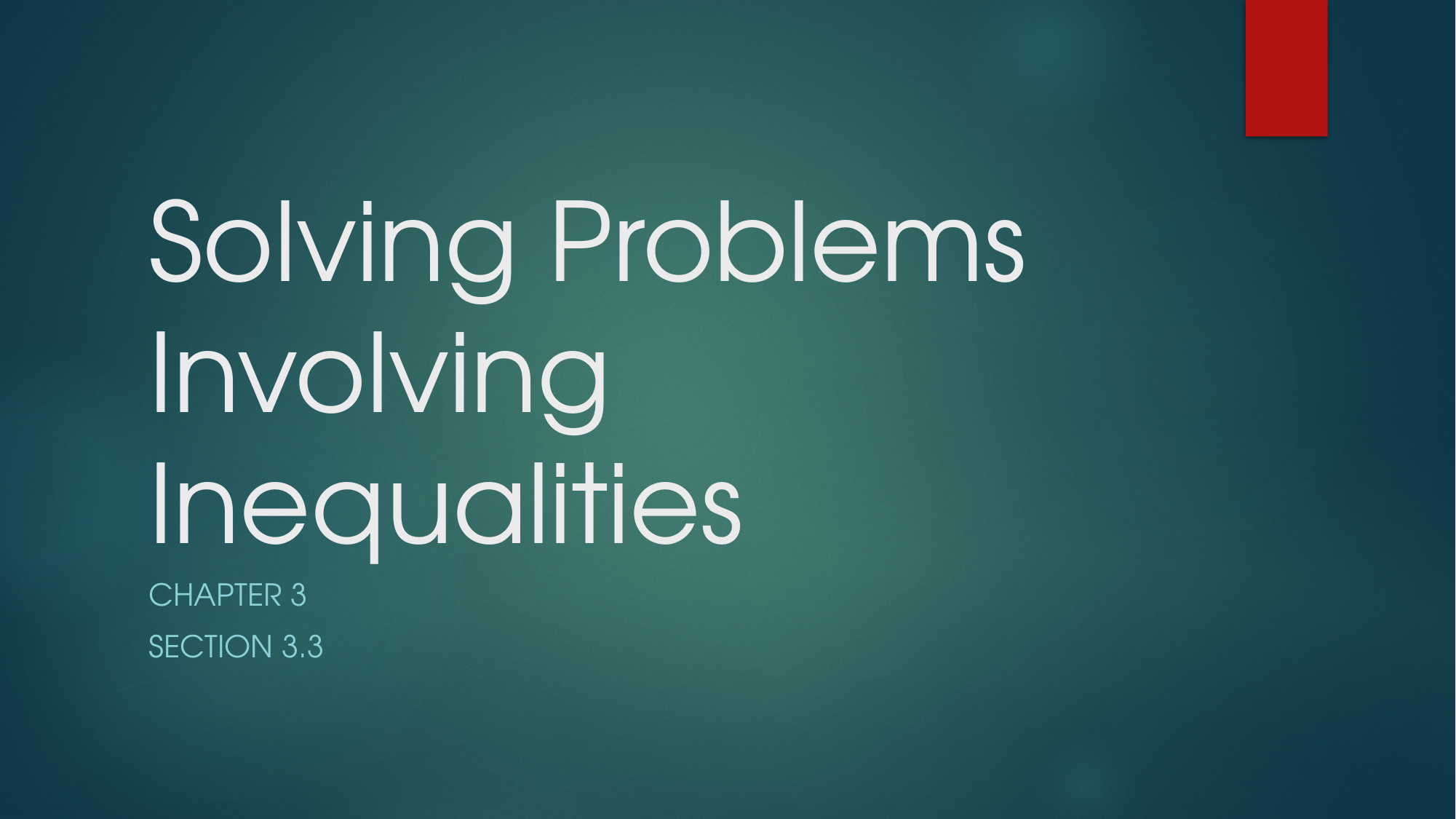

# Solving Problems Involving Inequalities
Chapter 3
Section 3.3